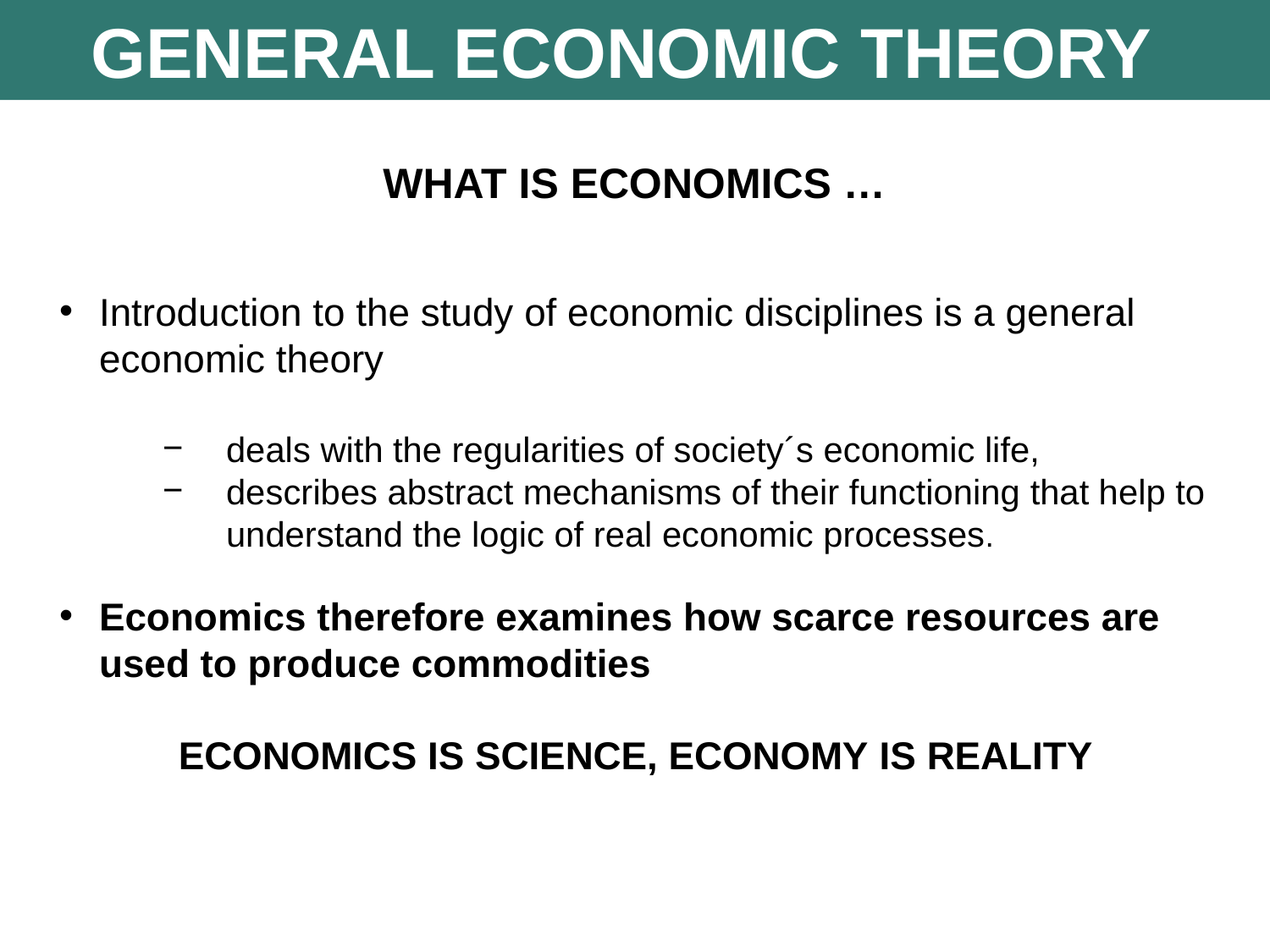

GENERAL ECONOMIC THEORY

WHAT IS ECONOMICS …

Introduction to the study of economic disciplines is a general economic theory

deals with the regularities of society´s economic life,
describes abstract mechanisms of their functioning that help to understand the logic of real economic processes.

Economics therefore examines how scarce resources are used to produce commodities

ECONOMICS IS SCIENCE, ECONOMY IS REALITY